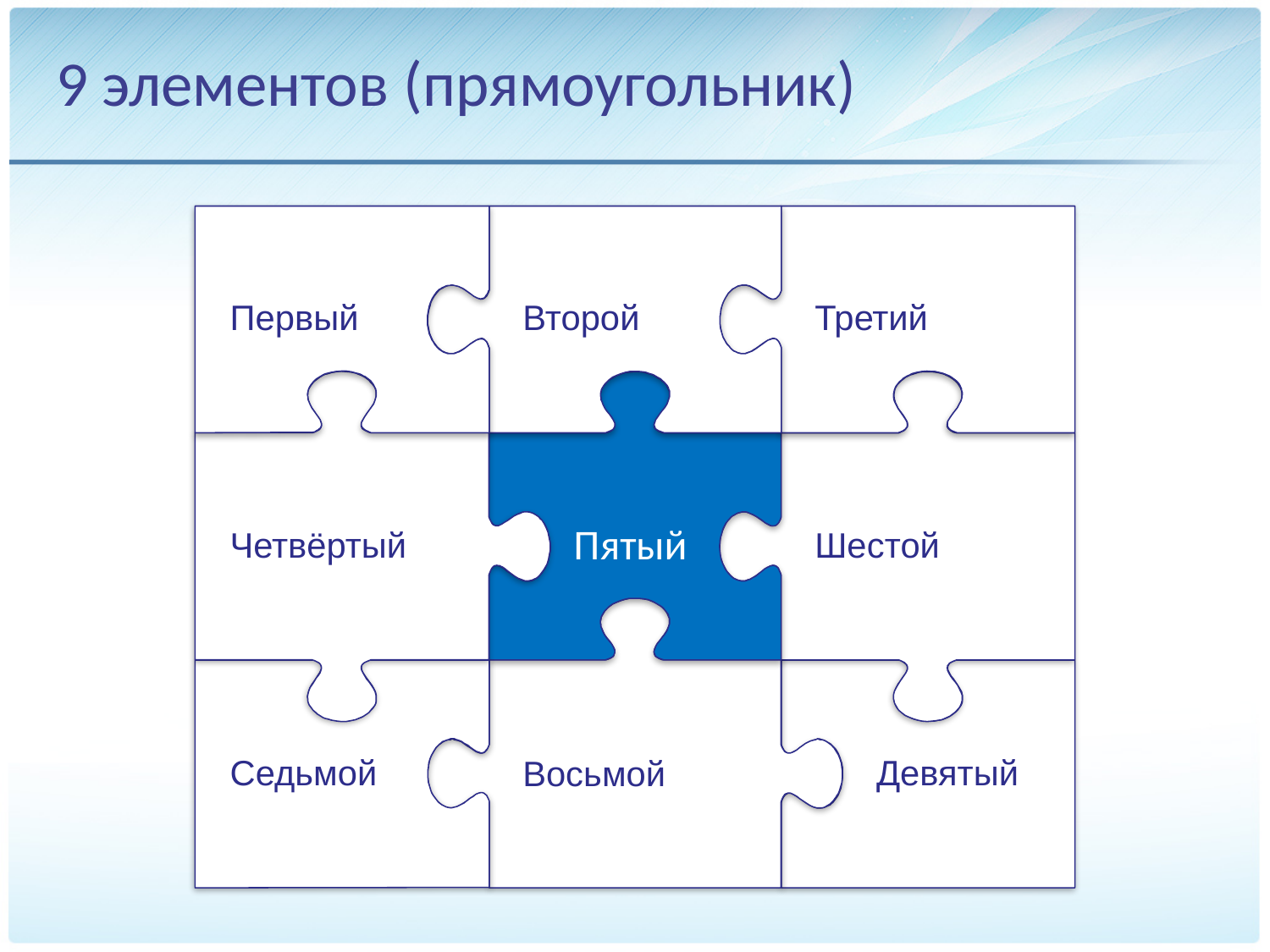

# 9 элементов (прямоугольник)
Первый
Второй
Третий
Четвёртый
Пятый
Шестой
Восьмой
Седьмой
Девятый